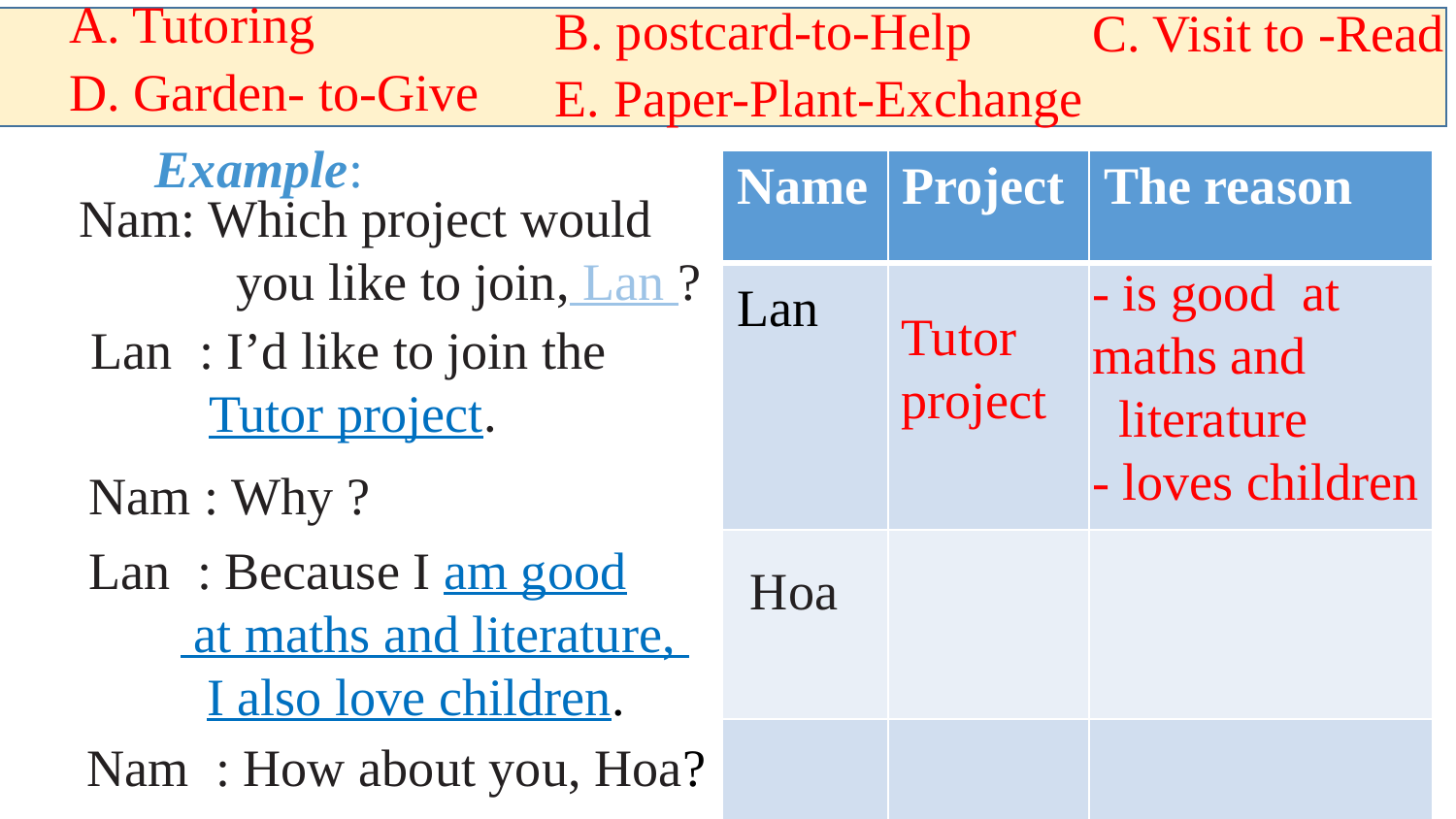

A. Tutoring
B. postcard-to-Help
C. Visit to -Read

D. Garden- to-Give
E. Paper-Plant-Exchange
Example:
| Name | Project | The reason |
| --- | --- | --- |
|  |  |  |
|  |  |  |
|  |  |  |
Nam: Which project would
            you like to join, Lan ?
- is good  at     maths and
  literature
- loves children
Lan
Tutor project
Lan  : I’d like to join the
         Tutor project.
Nam : Why ?
Lan  : Because I am good
        at maths and literature,
         I also love children.
Hoa

Nam  : How about you, Hoa?